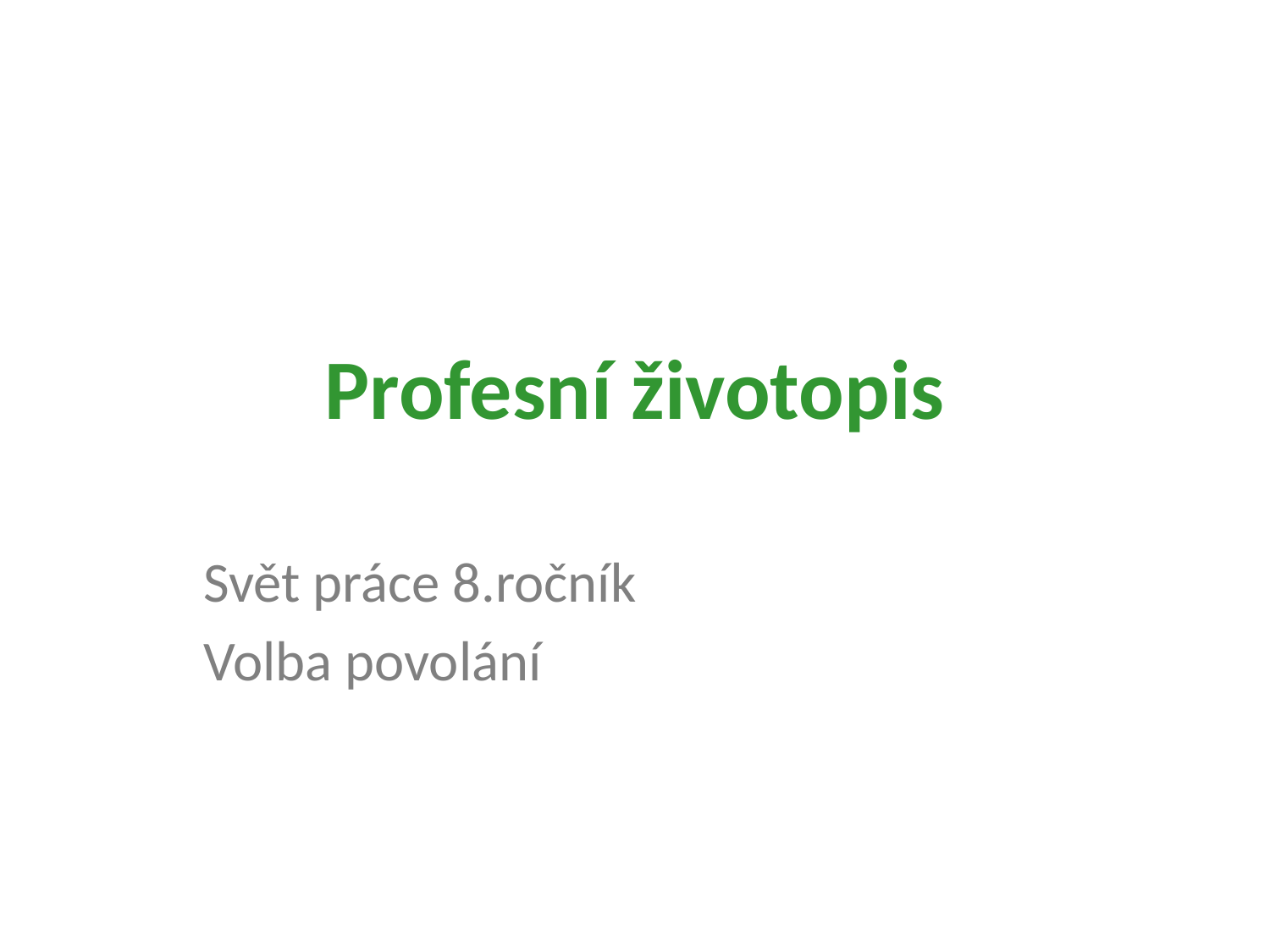

# Profesní životopis
Svět práce 8.ročník
Volba povolání